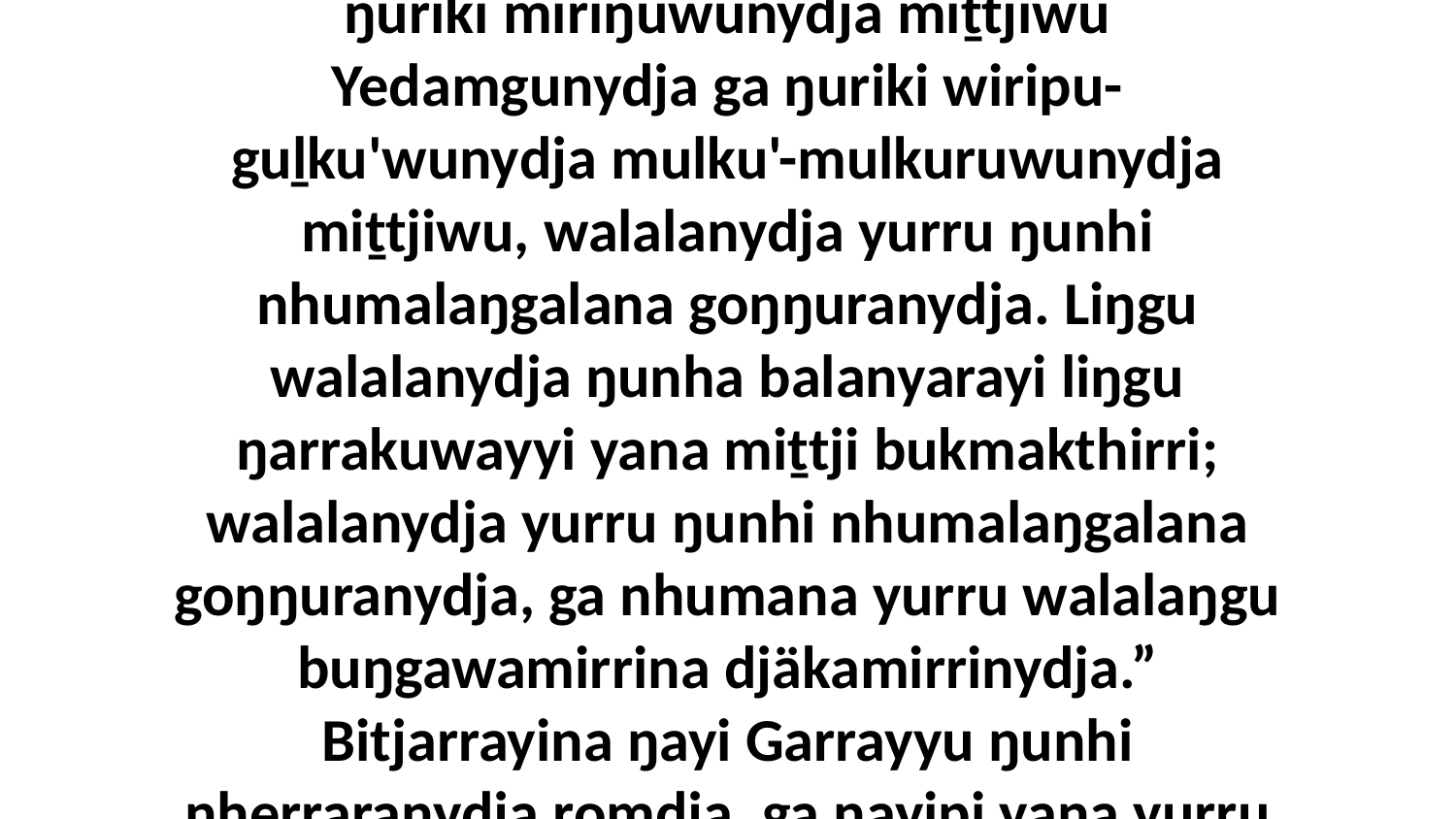

12 Ga dhäŋuru ŋuliŋuruyinydjayi ŋarrakunydja yolŋu walala yurru Yitjuralpuyŋunydja djuḻkthunna-wala yanana ŋuriki miriŋuwunydja miṯtjiwu Yedamgunydja ga ŋuriki wiripu-guḻku'wunydja mulku'-mulkuruwunydja miṯtjiwu, walalanydja yurru ŋunhi nhumalaŋgalana goŋŋuranydja. Liŋgu walalanydja ŋunha balanyarayi liŋgu ŋarrakuwayyi yana miṯtji bukmakthirri; walalanydja yurru ŋunhi nhumalaŋgalana goŋŋuranydja, ga nhumana yurru walalaŋgu buŋgawamirrina djäkamirrinydja.” Bitjarrayina ŋayi Garrayyu ŋunhi nherraranydja romdja, ga ŋayipi yana yurru yukurra djämanydja marrtji-i-i, ga yana liŋgu ga maḻŋ'thun yurru ga warraŋulthirri rumbalthirri.